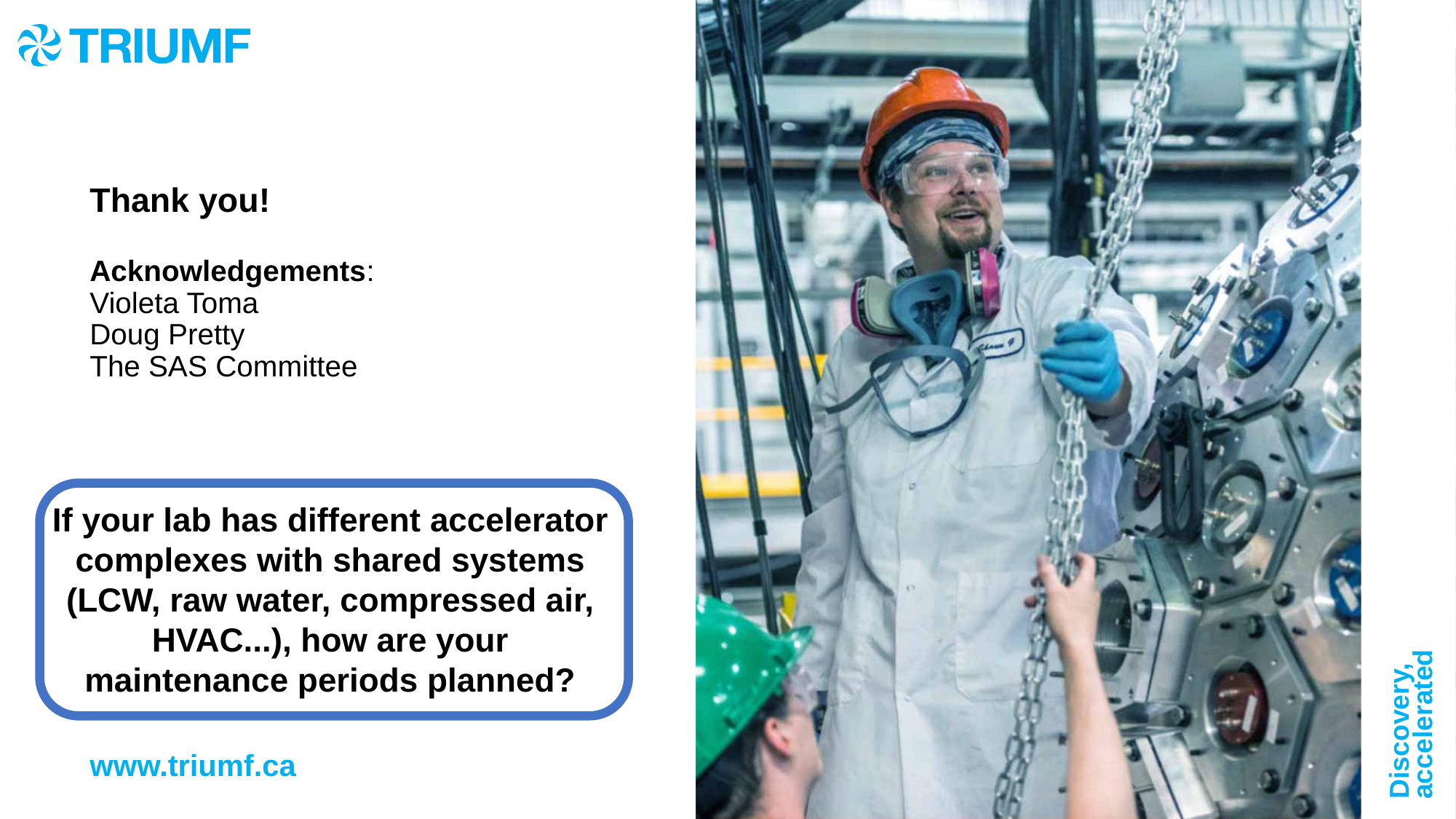

# Thank you! Acknowledgements: Violeta Toma Doug Pretty The SAS Committee

If your lab has different accelerator complexes with shared systems (LCW, raw water, compressed air, HVAC...), how are your maintenance periods planned?
www.triumf.ca